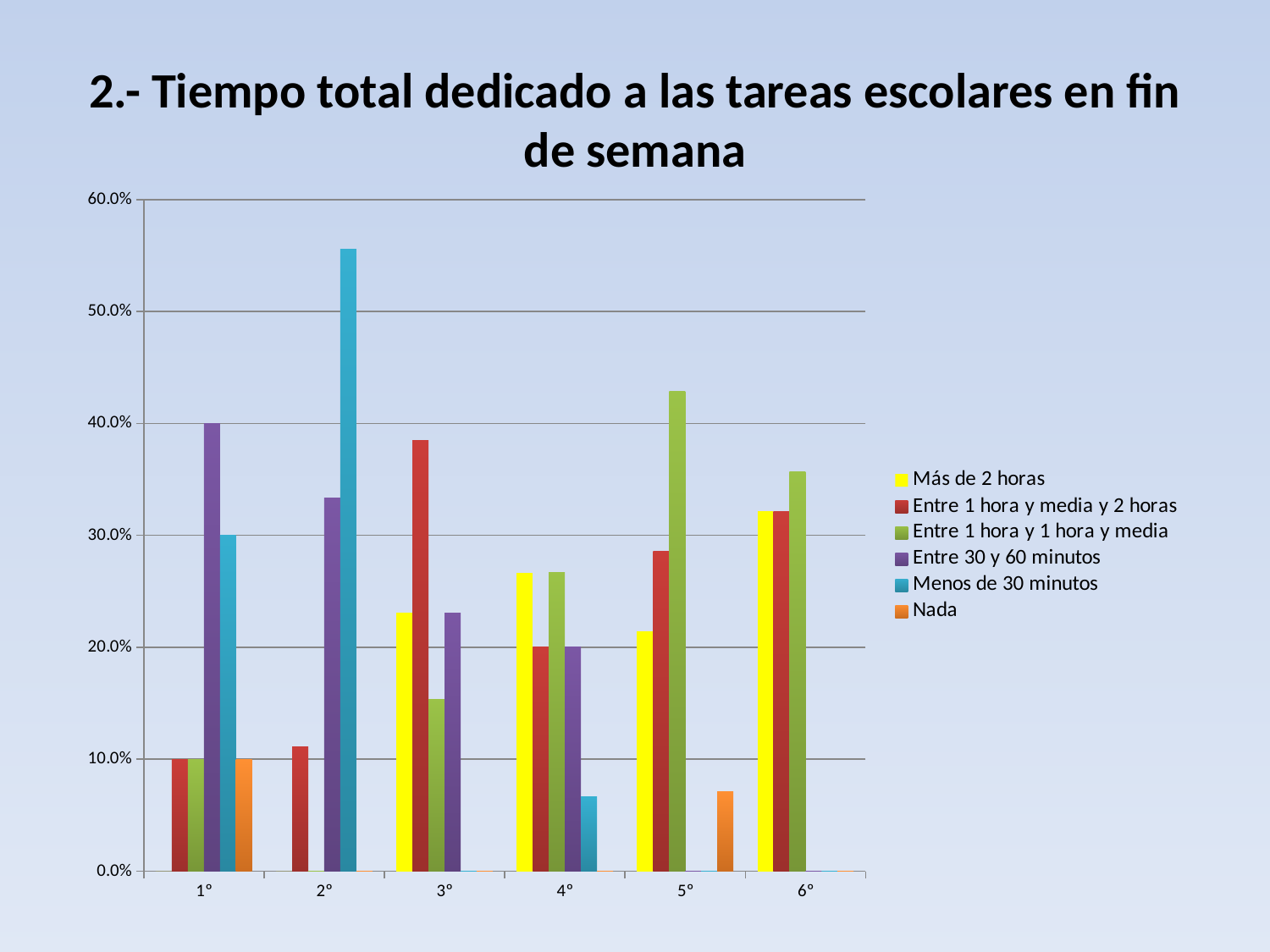

# 2.- Tiempo total dedicado a las tareas escolares en fin de semana

### Chart

| Category | Más de 2 horas | Entre 1 hora y media y 2 horas | Entre 1 hora y 1 hora y media | Entre 30 y 60 minutos | Menos de 30 minutos | Nada |
|---|---|---|---|---|---|---|
| 1º | 0.0 | 0.1 | 0.1 | 0.4 | 0.30000000000000027 | 0.1 |
| 2º | 0.0 | 0.1111111111111111 | 0.0 | 0.3333333333333333 | 0.5555555555555557 | 0.0 |
| 3º | 0.23076923076923106 | 0.3846153846153848 | 0.15384615384615408 | 0.23076923076923106 | 0.0 | 0.0 |
| 4º | 0.26666666666666694 | 0.2 | 0.26666666666666694 | 0.2 | 0.06666666666666668 | 0.0 |
| 5º | 0.21428571428571427 | 0.28571428571428603 | 0.42857142857142855 | 0.0 | 0.0 | 0.07142857142857142 |
| 6º | 0.32142857142857206 | 0.32142857142857206 | 0.35714285714285765 | 0.0 | 0.0 | 0.0 |